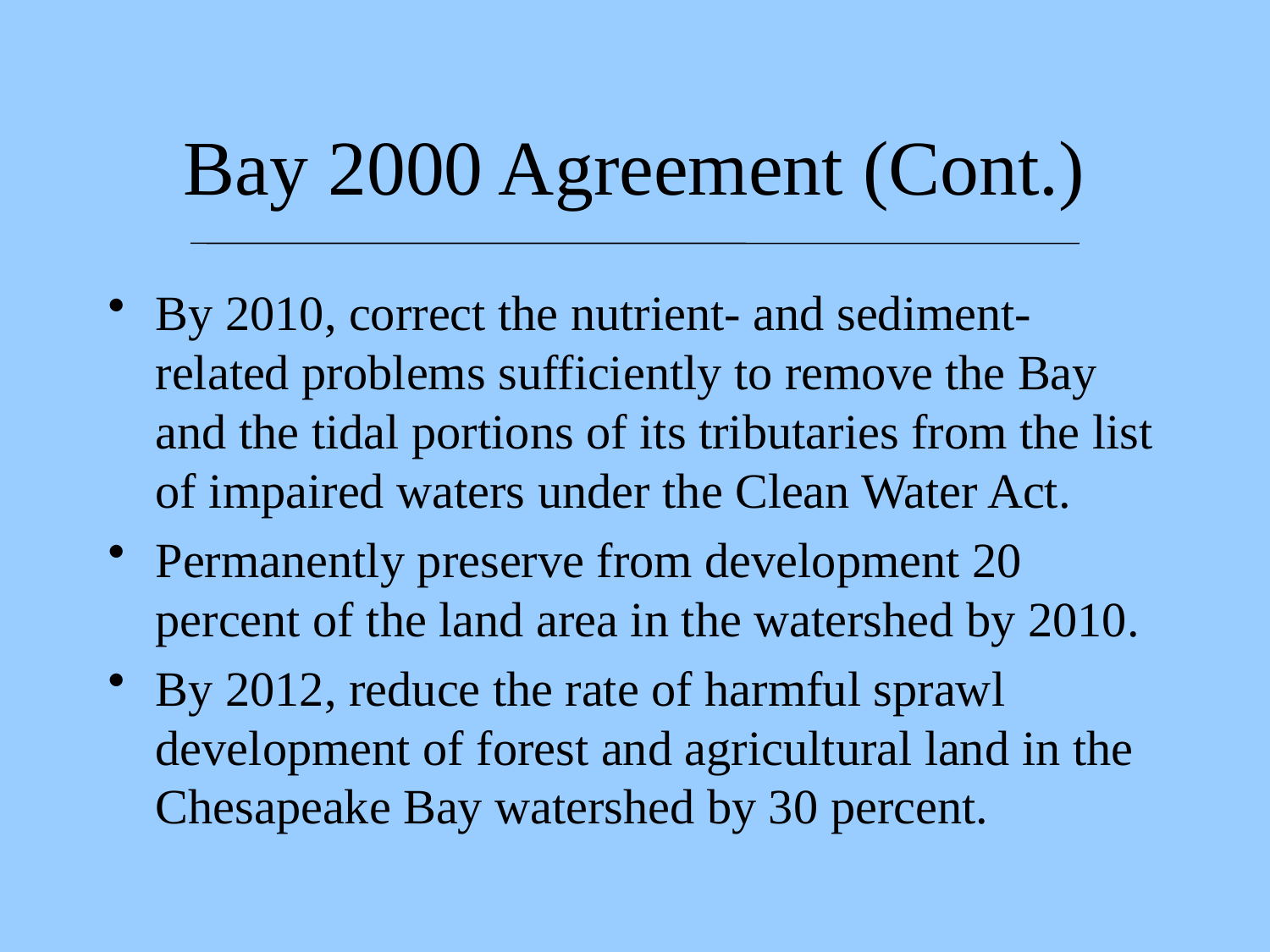

# Bay 2000 Agreement (Cont.)

By 2010, correct the nutrient- and sediment-related problems sufficiently to remove the Bay and the tidal portions of its tributaries from the list of impaired waters under the Clean Water Act.
Permanently preserve from development 20 percent of the land area in the watershed by 2010.
By 2012, reduce the rate of harmful sprawl development of forest and agricultural land in the Chesapeake Bay watershed by 30 percent.